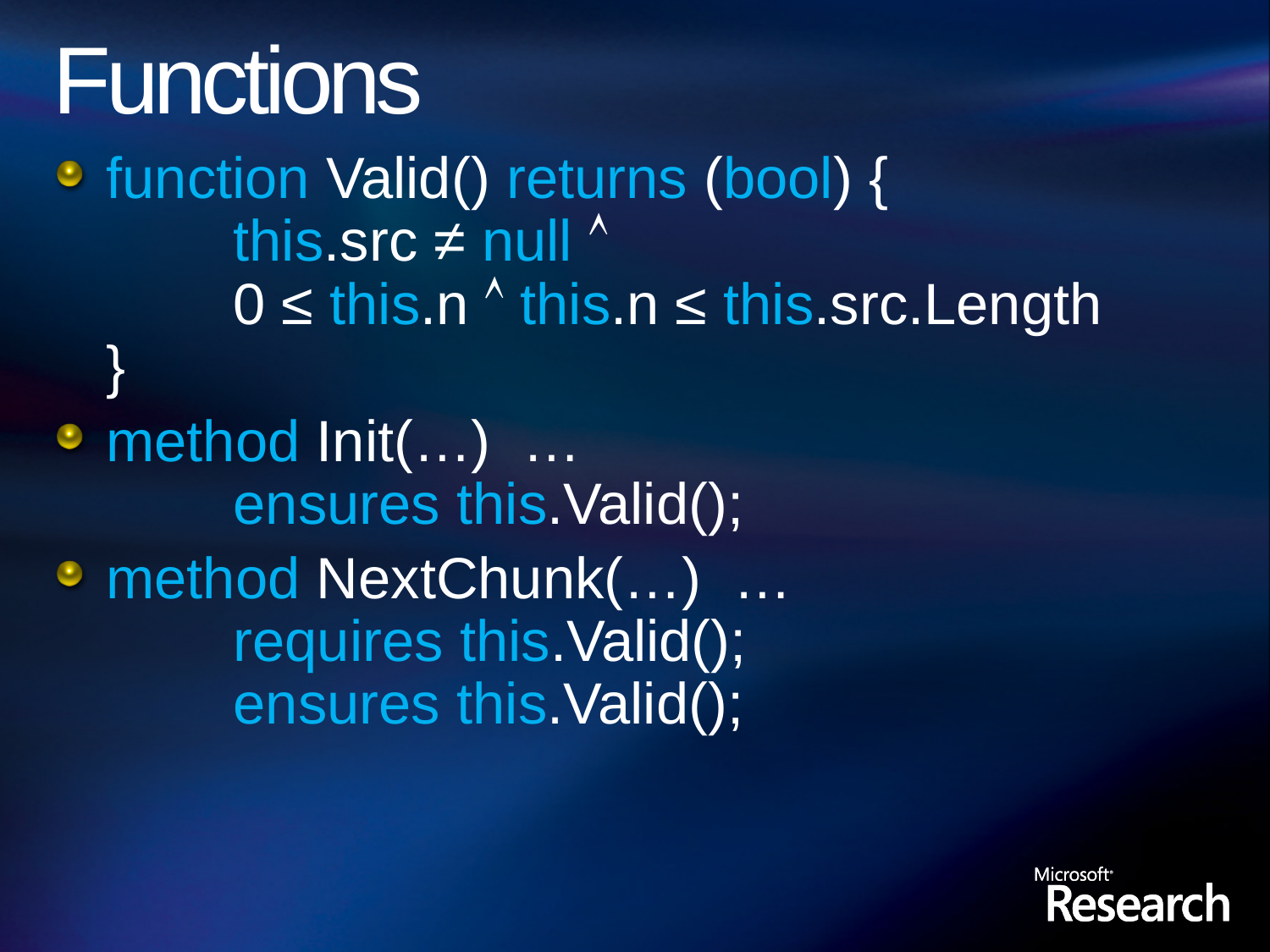

# Functions
function Valid() returns (bool) {
	this.src ≠ null ∧
	0 ≤ this.n ∧ this.n ≤ this.src.Length
}
method Init(…)  …
	ensures this.Valid();
method NextChunk(…)  …
	requires this.Valid();
	ensures this.Valid();